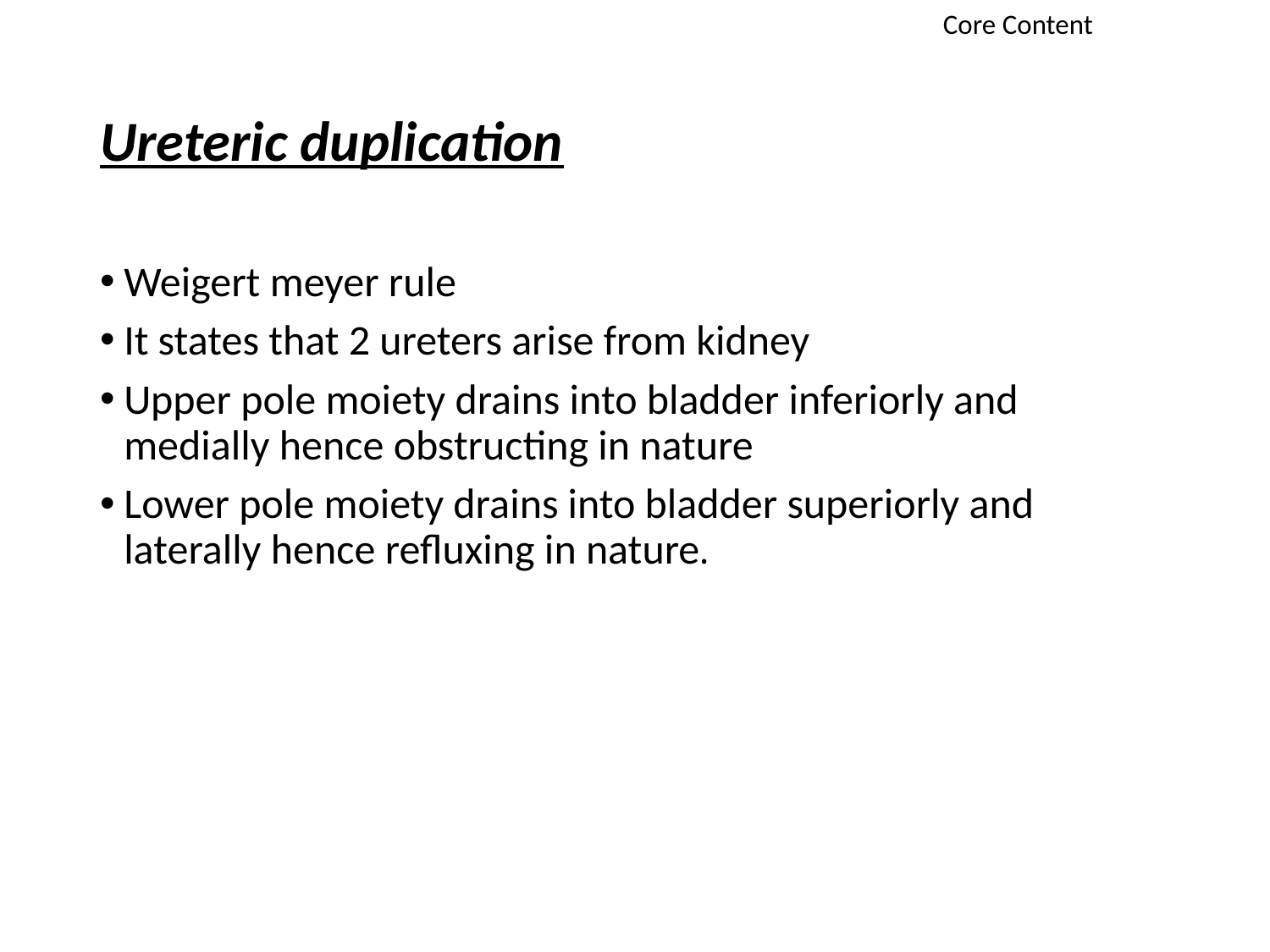

Core Content
# Ureteric duplication
Weigert meyer rule
It states that 2 ureters arise from kidney
Upper pole moiety drains into bladder inferiorly and medially hence obstructing in nature
Lower pole moiety drains into bladder superiorly and laterally hence refluxing in nature.